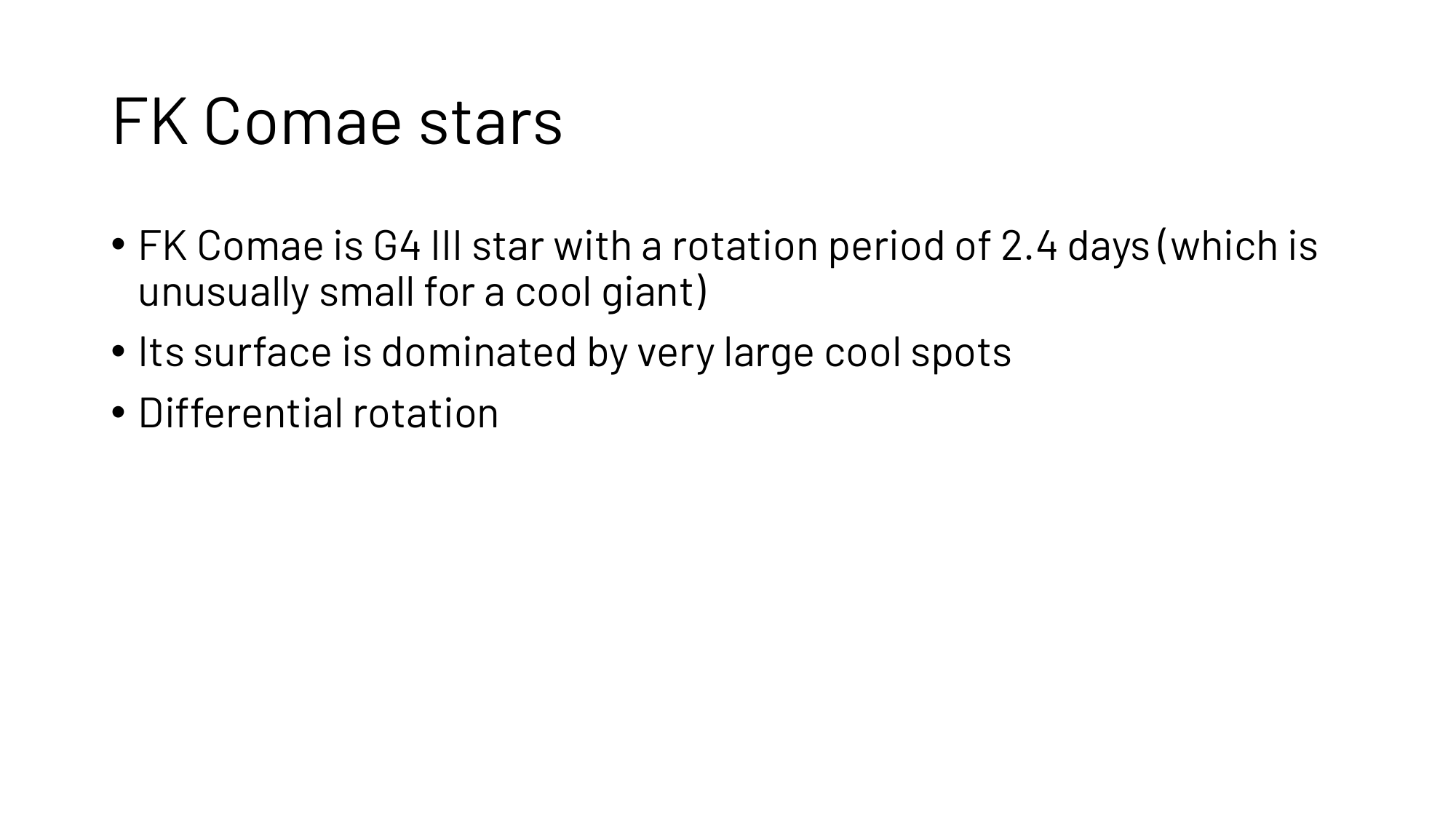

# FK Comae stars
FK Comae is G4 III star with a rotation period of 2.4 days (which is unusually small for a cool giant)
Its surface is dominated by very large cool spots
Differential rotation